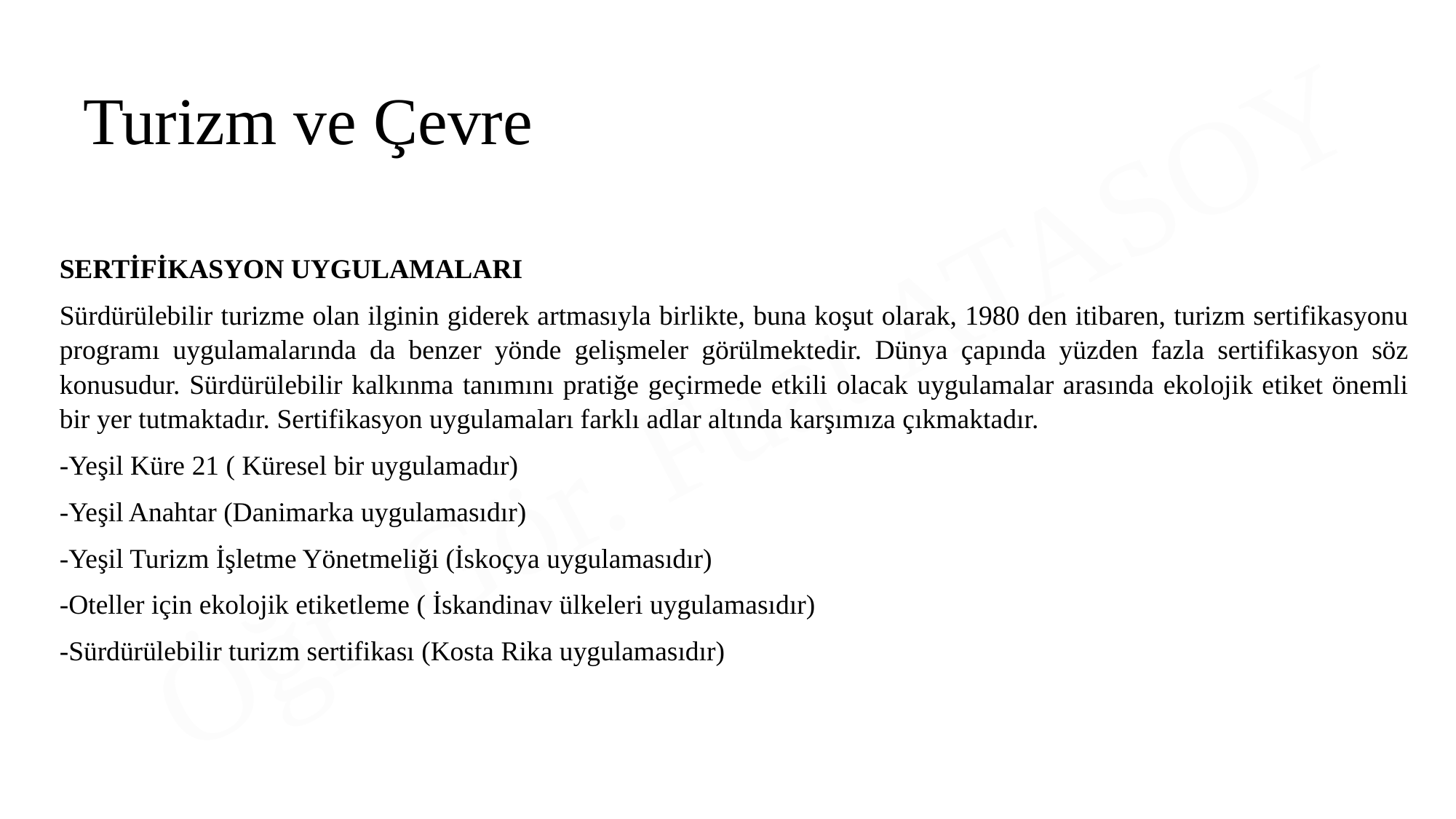

Turizm ve Çevre
SERTİFİKASYON UYGULAMALARI
Sürdürülebilir turizme olan ilginin giderek artmasıyla birlikte, buna koşut olarak, 1980 den itibaren, turizm sertifikasyonu programı uygulamalarında da benzer yönde gelişmeler görülmektedir. Dünya çapında yüzden fazla sertifikasyon söz konusudur. Sürdürülebilir kalkınma tanımını pratiğe geçirmede etkili olacak uygulamalar arasında ekolojik etiket önemli bir yer tutmaktadır. Sertifikasyon uygulamaları farklı adlar altında karşımıza çıkmaktadır.
-Yeşil Küre 21 ( Küresel bir uygulamadır)
-Yeşil Anahtar (Danimarka uygulamasıdır)
-Yeşil Turizm İşletme Yönetmeliği (İskoçya uygulamasıdır)
-Oteller için ekolojik etiketleme ( İskandinav ülkeleri uygulamasıdır)
-Sürdürülebilir turizm sertifikası (Kosta Rika uygulamasıdır)